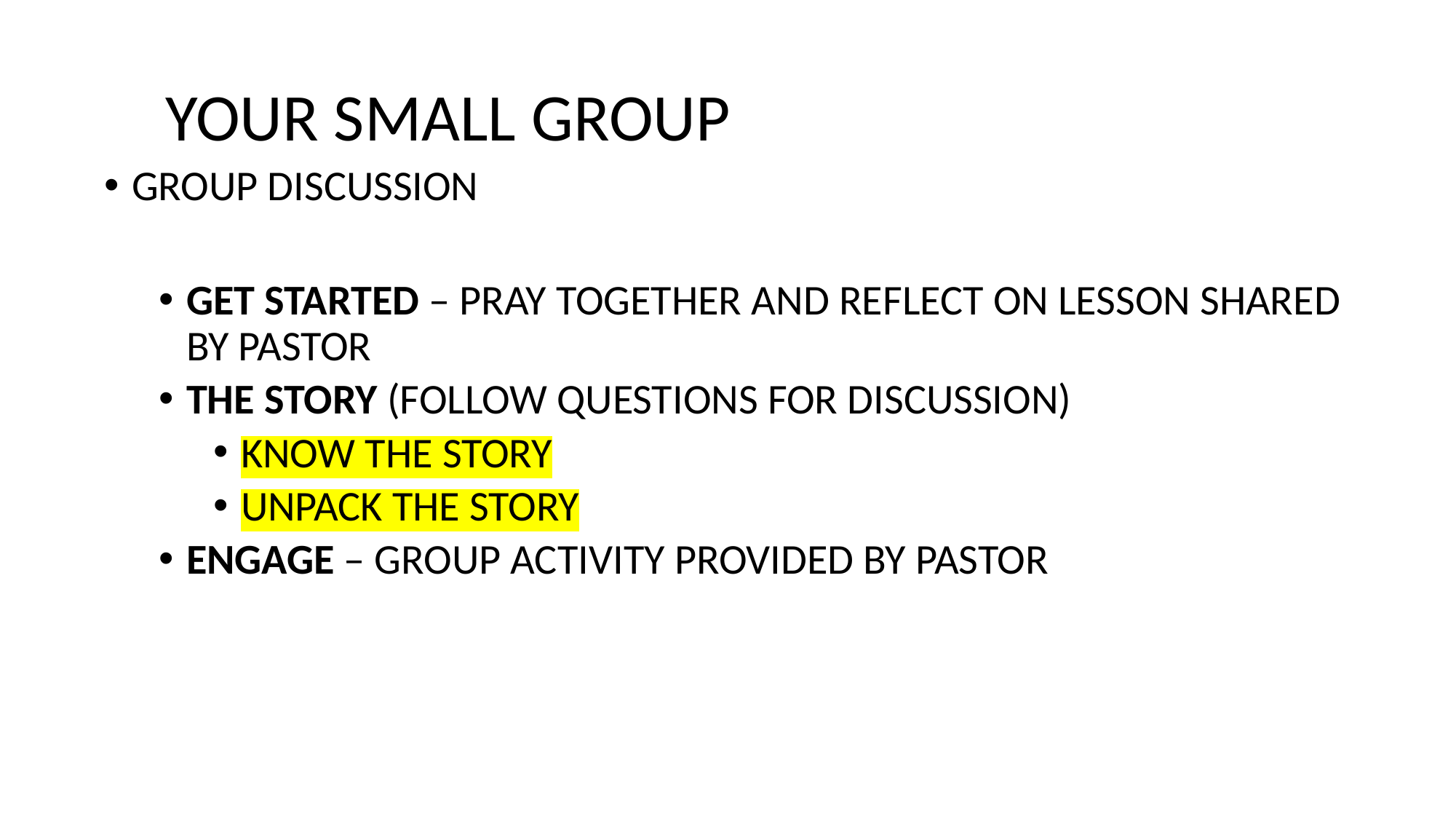

# YOUR SMALL GROUP
GROUP DISCUSSION

GET STARTED – PRAY TOGETHER AND REFLECT ON LESSON SHARED BY PASTOR
THE STORY (FOLLOW QUESTIONS FOR DISCUSSION)
KNOW THE STORY
UNPACK THE STORY
ENGAGE – GROUP ACTIVITY PROVIDED BY PASTOR